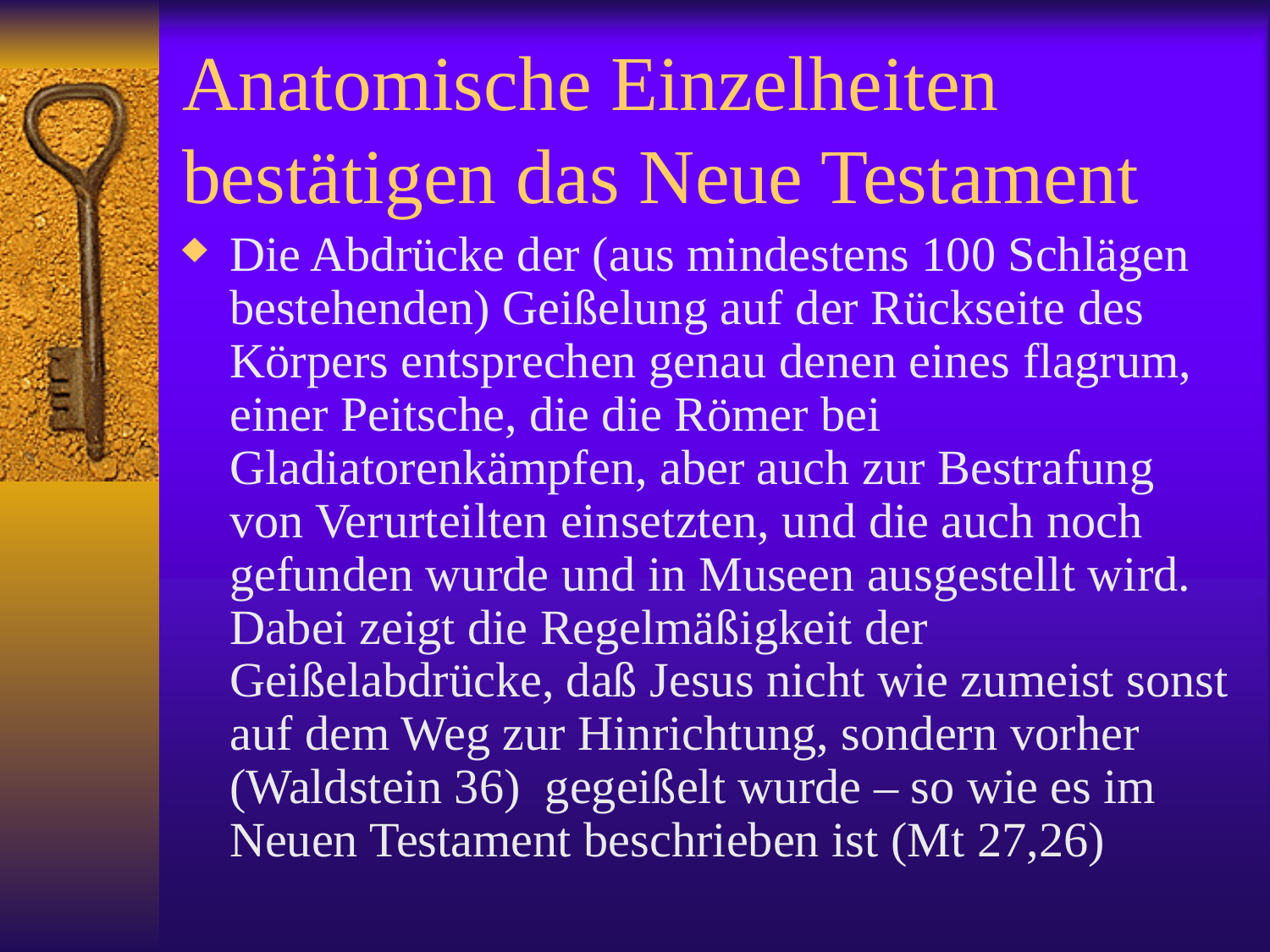

# Anatomische Einzelheiten bestätigen das Neue Testament
Die Abdrücke der (aus mindestens 100 Schlägen bestehenden) Geißelung auf der Rückseite des Körpers entsprechen genau denen eines flagrum, einer Peitsche, die die Römer bei Gladiatorenkämpfen, aber auch zur Bestrafung von Verurteilten einsetzten, und die auch noch gefunden wurde und in Museen ausgestellt wird. Dabei zeigt die Regelmäßigkeit der Geißelabdrücke, daß Jesus nicht wie zumeist sonst auf dem Weg zur Hinrichtung, sondern vorher (Waldstein 36)  gegeißelt wurde – so wie es im Neuen Testament beschrieben ist (Mt 27,26)